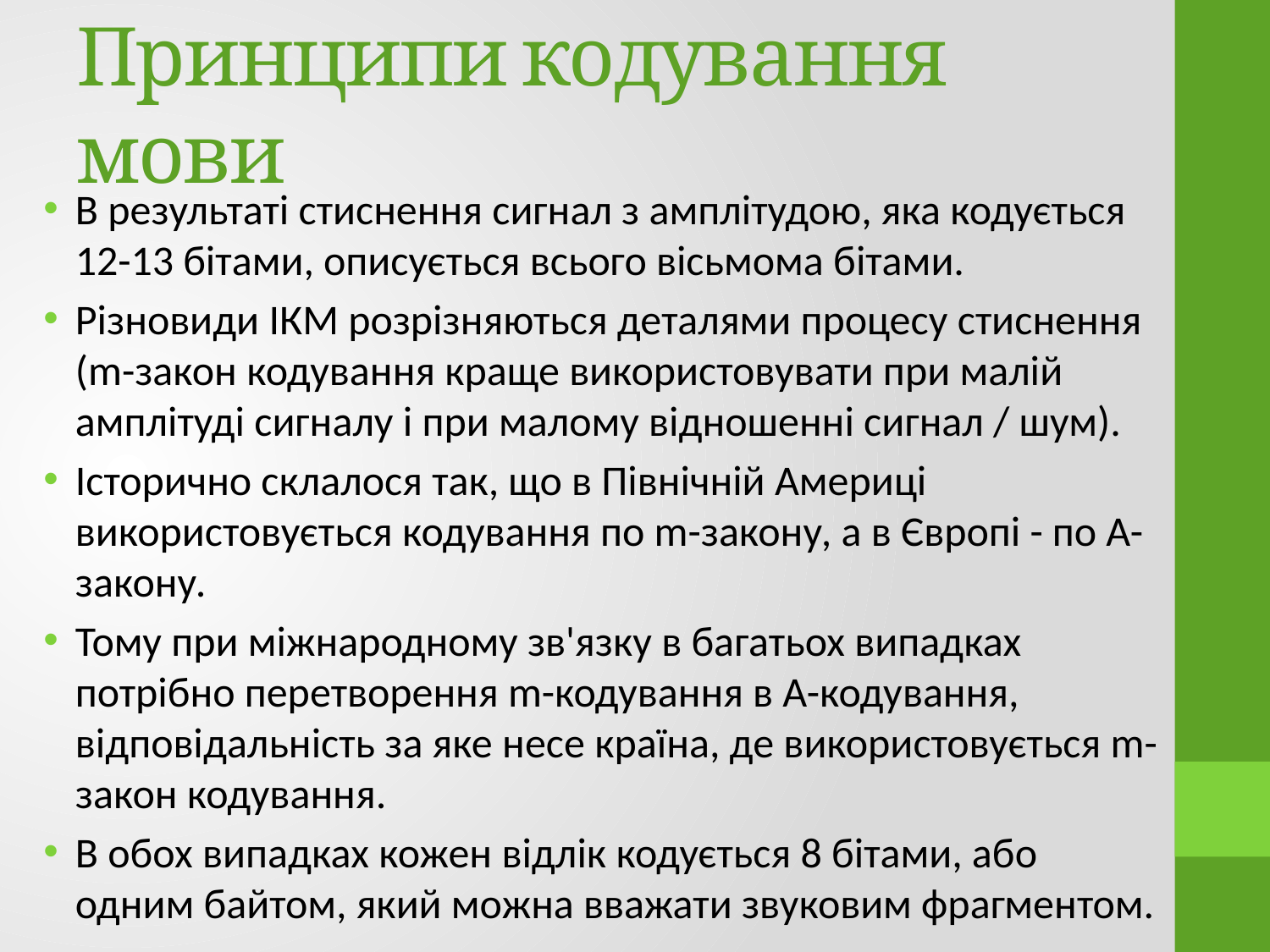

# Принципи кодування мови
В результаті стиснення сигнал з амплітудою, яка кодується 12-13 бітами, описується всього вісьмома бітами.
Різновиди ІКМ розрізняються деталями процесу стиснення (m-закон кодування краще використовувати при малій амплітуді сигналу і при малому відношенні сигнал / шум).
Історично склалося так, що в Північній Америці використовується кодування по m-закону, а в Європі - по А-закону.
Тому при міжнародному зв'язку в багатьох випадках потрібно перетворення m-кодування в A-кодування, відповідальність за яке несе країна, де використовується m-закон кодування.
В обох випадках кожен відлік кодується 8 бітами, або одним байтом, який можна вважати звуковим фрагментом.